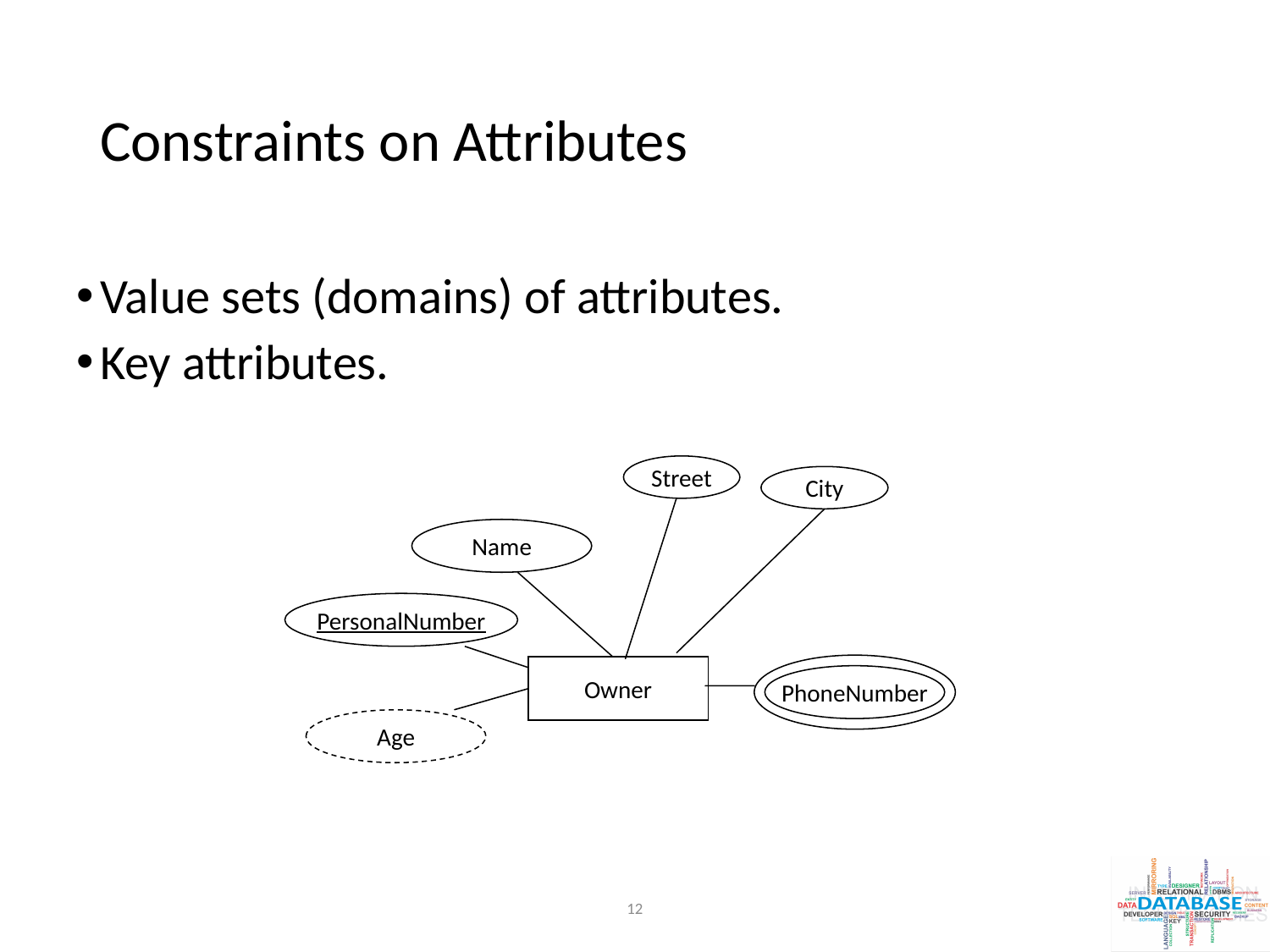

# Constraints on Attributes
Value sets (domains) of attributes.
Key attributes.
Street
City

Name

PersonalNumber

Owner
PhoneNumber

Age
12